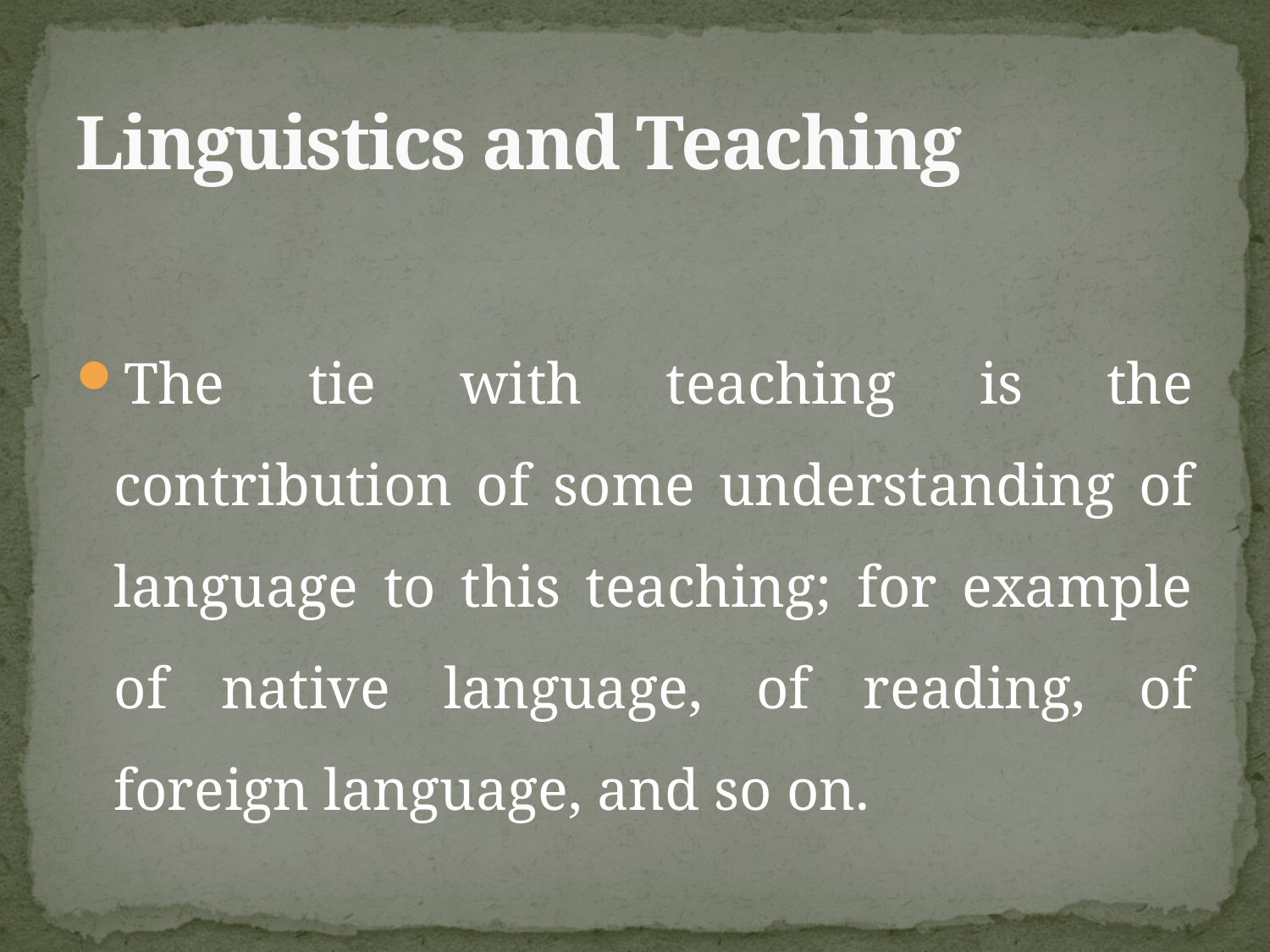

# Linguistics and Teaching
The tie with teaching is the contribution of some understanding of language to this teaching; for example of native language, of reading, of foreign language, and so on.